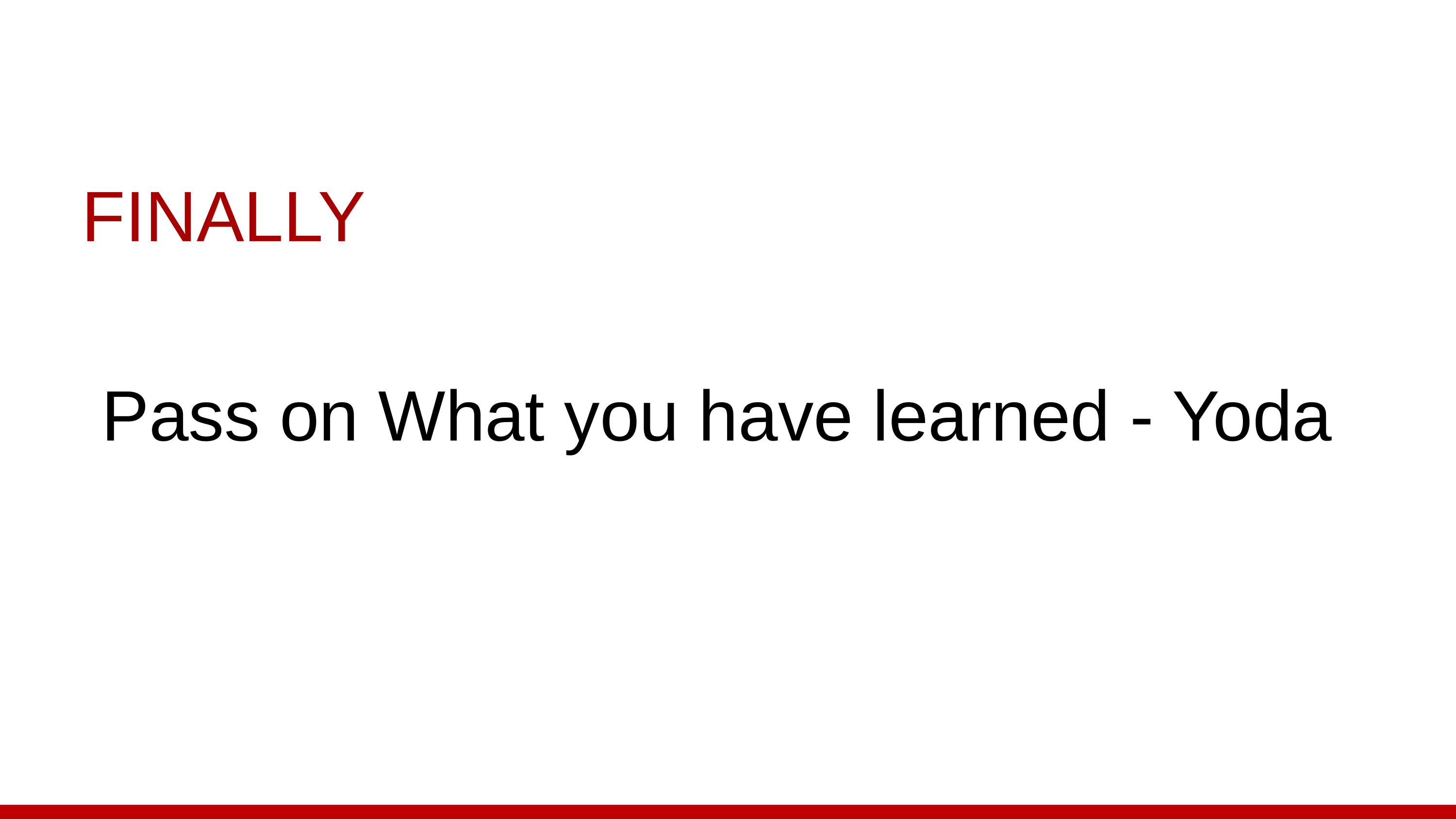

FINALLY

 Pass on What you have learned - Yoda